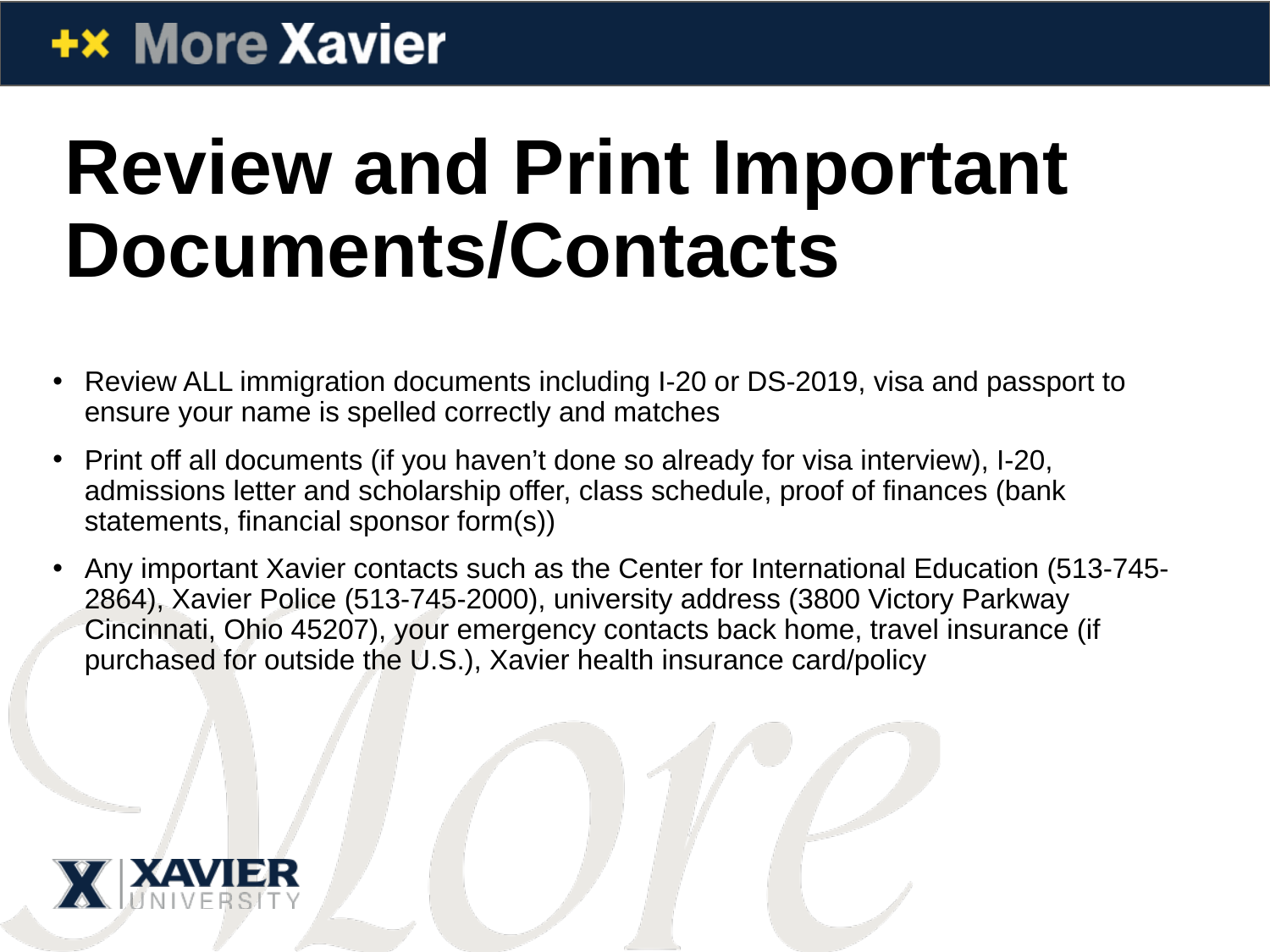

# Review and Print Important Documents/Contacts
Review ALL immigration documents including I-20 or DS-2019, visa and passport to ensure your name is spelled correctly and matches
Print off all documents (if you haven’t done so already for visa interview), I-20, admissions letter and scholarship offer, class schedule, proof of finances (bank statements, financial sponsor form(s))
Any important Xavier contacts such as the Center for International Education (513-745-2864), Xavier Police (513-745-2000), university address (3800 Victory Parkway Cincinnati, Ohio 45207), your emergency contacts back home, travel insurance (if purchased for outside the U.S.), Xavier health insurance card/policy